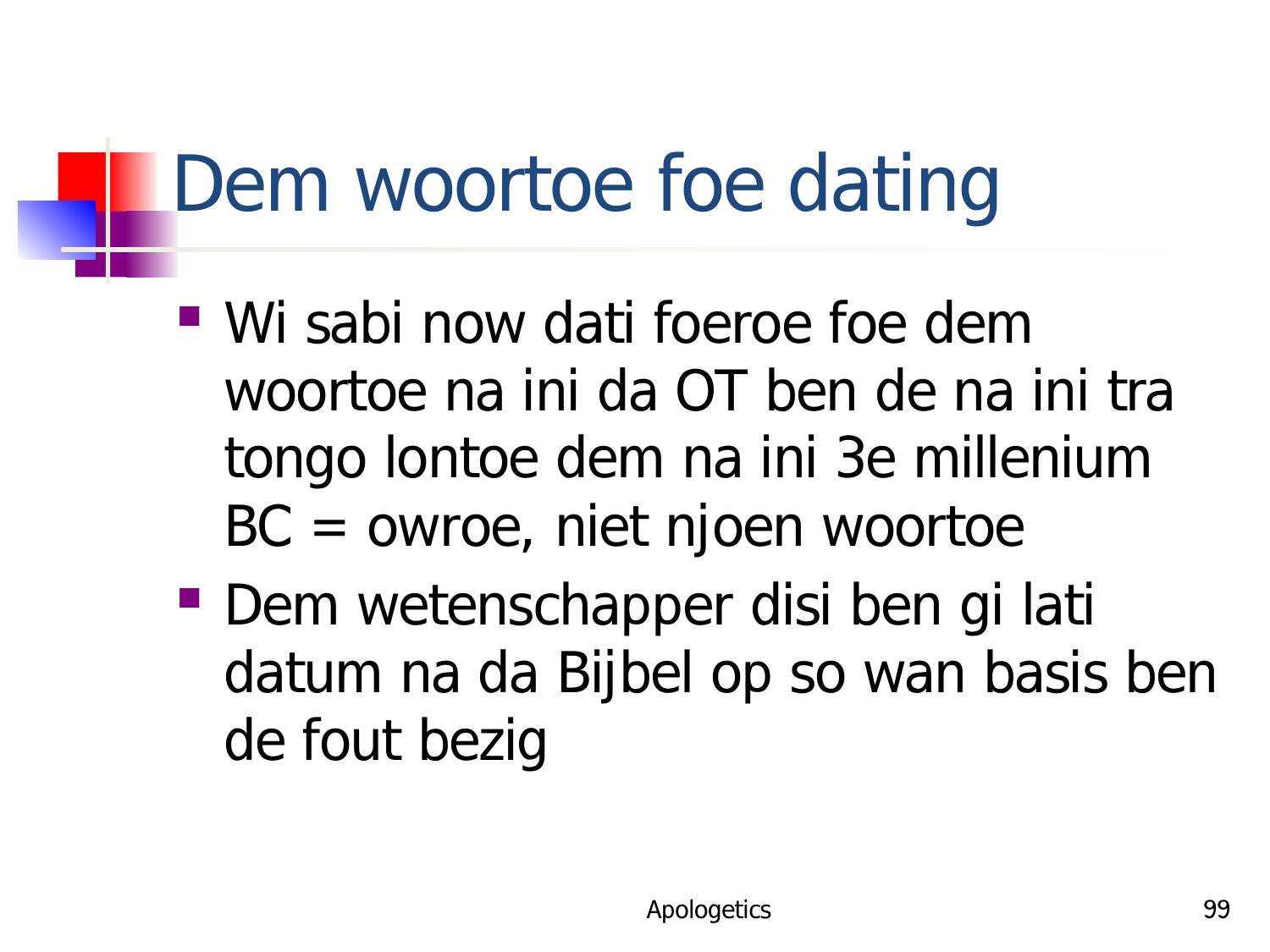

# Dem woortoe foe dating
Wi sabi now dati foeroe foe dem woortoe na ini da OT ben de na ini tra tongo lontoe dem na ini 3e millenium BC = owroe, niet njoen woortoe
Dem wetenschapper disi ben gi lati datum na da Bijbel op so wan basis ben de fout bezig
Apologetics
99